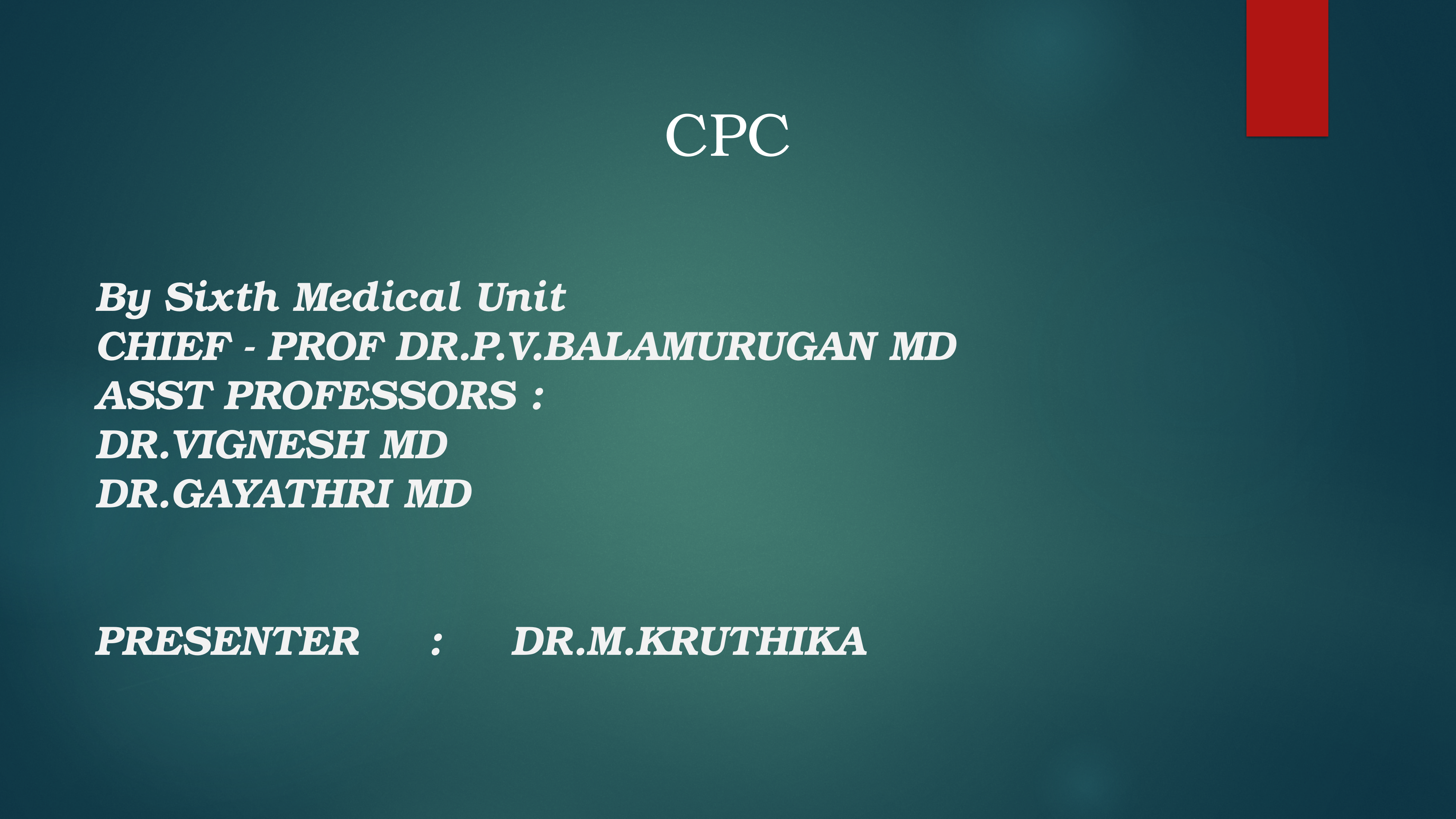

CPC
By Sixth Medical Unit
CHIEF - PROF DR.P.V.BALAMURUGAN MD
ASST PROFESSORS :
DR.VIGNESH MD
DR.GAYATHRI MD

PRESENTER     :     DR.M.KRUTHIKA